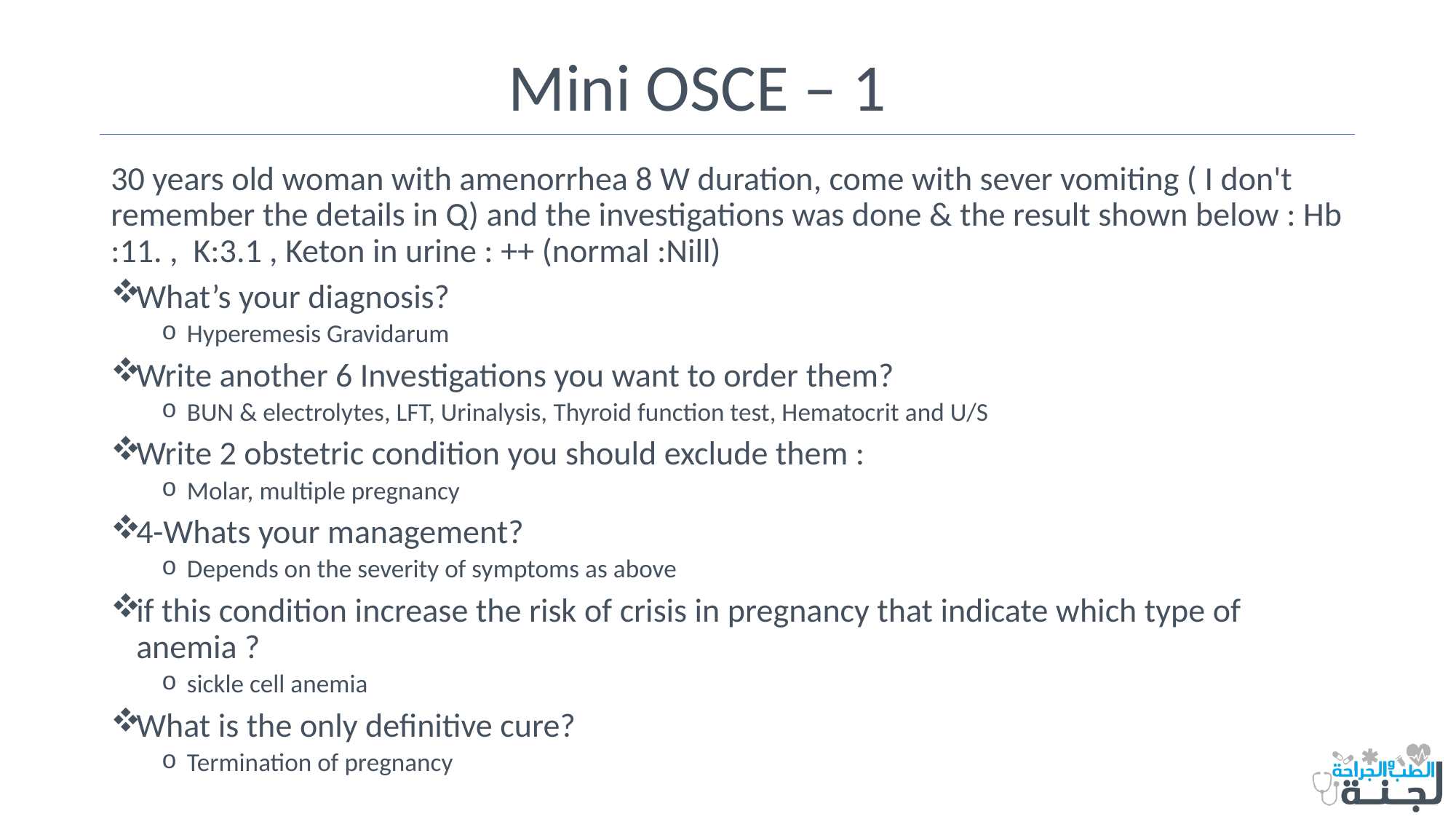

# Mini OSCE – 1
30 years old woman with amenorrhea 8 W duration, come with sever vomiting ( I don't remember the details in Q) and the investigations was done & the result shown below : Hb :11. ,  K:3.1 , Keton in urine : ++ (normal :Nill)
What’s your diagnosis?
Hyperemesis Gravidarum
Write another 6 Investigations you want to order them?
BUN & electrolytes, LFT, Urinalysis, Thyroid function test, Hematocrit and U/S
Write 2 obstetric condition you should exclude them :
Molar, multiple pregnancy
4-Whats your management?
Depends on the severity of symptoms as above
if this condition increase the risk of crisis in pregnancy that indicate which type of anemia ?
sickle cell anemia
What is the only definitive cure?
Termination of pregnancy